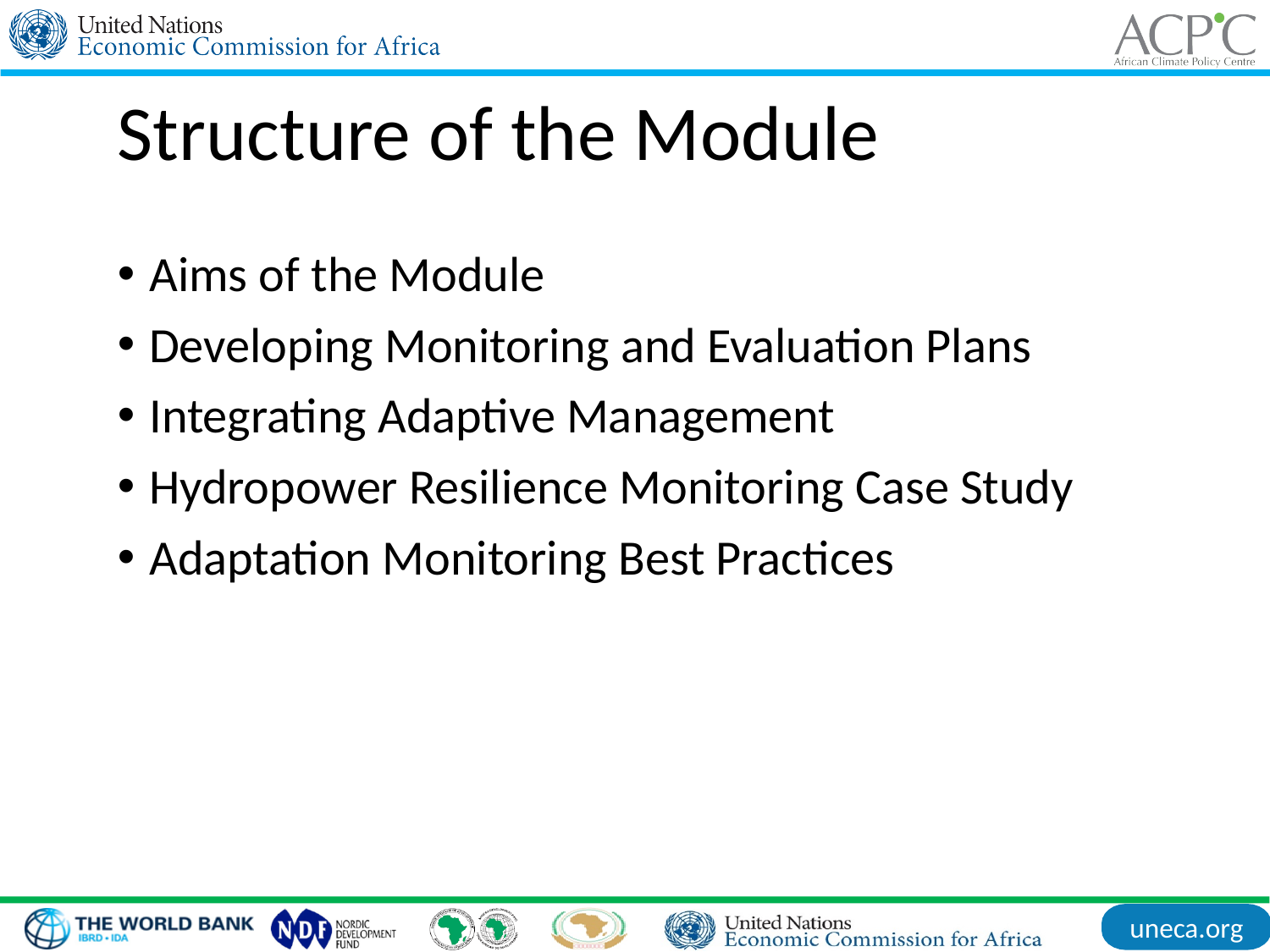

Structure of the Module
Aims of the Module
Developing Monitoring and Evaluation Plans
Integrating Adaptive Management
Hydropower Resilience Monitoring Case Study
Adaptation Monitoring Best Practices